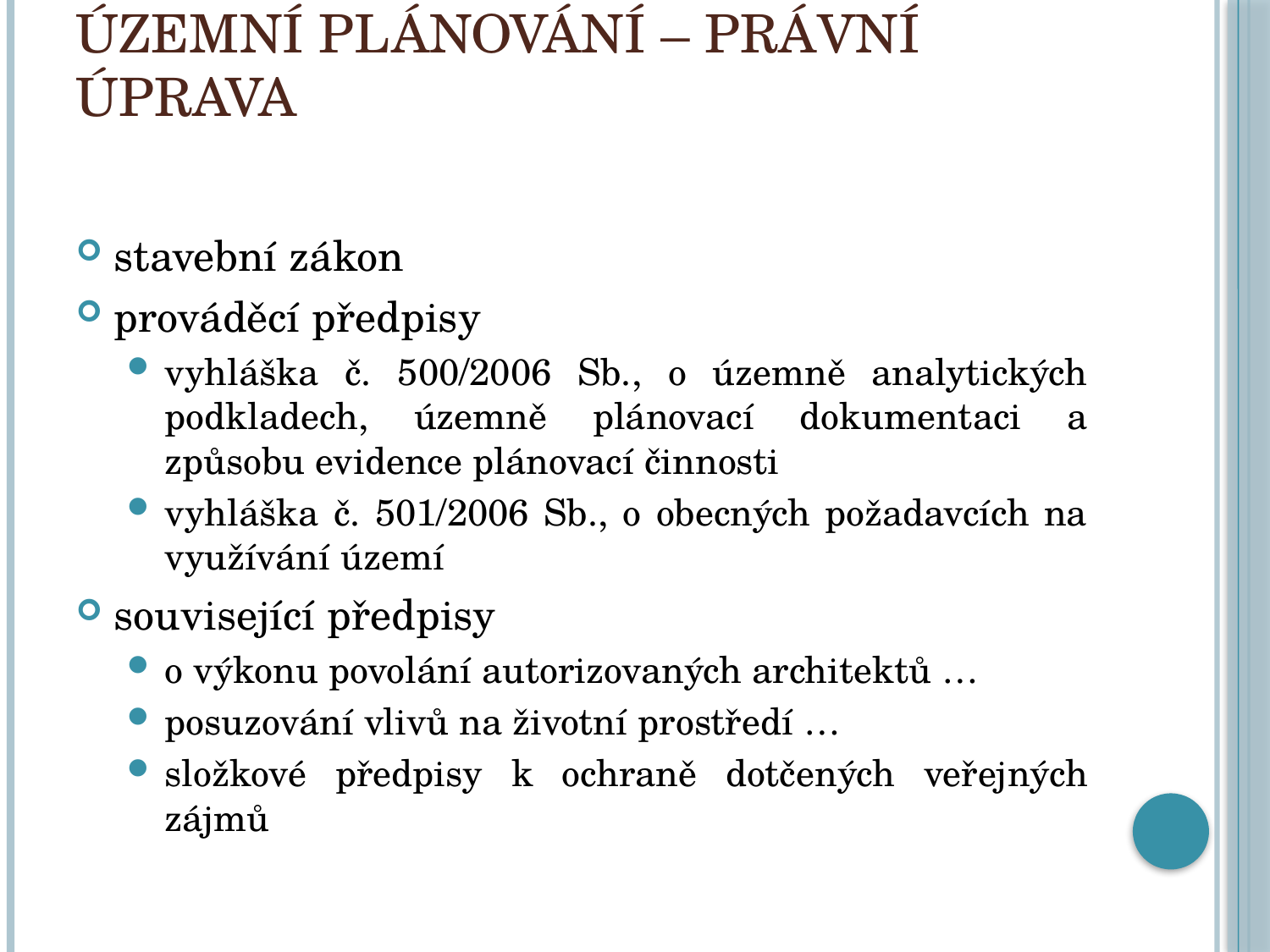

# Územní plánování – právní úprava
stavební zákon
prováděcí předpisy
vyhláška č. 500/2006 Sb., o územně analytických podkladech, územně plánovací dokumentaci a způsobu evidence plánovací činnosti
vyhláška č. 501/2006 Sb., o obecných požadavcích na využívání území
související předpisy
o výkonu povolání autorizovaných architektů …
posuzování vlivů na životní prostředí …
složkové předpisy k ochraně dotčených veřejných zájmů